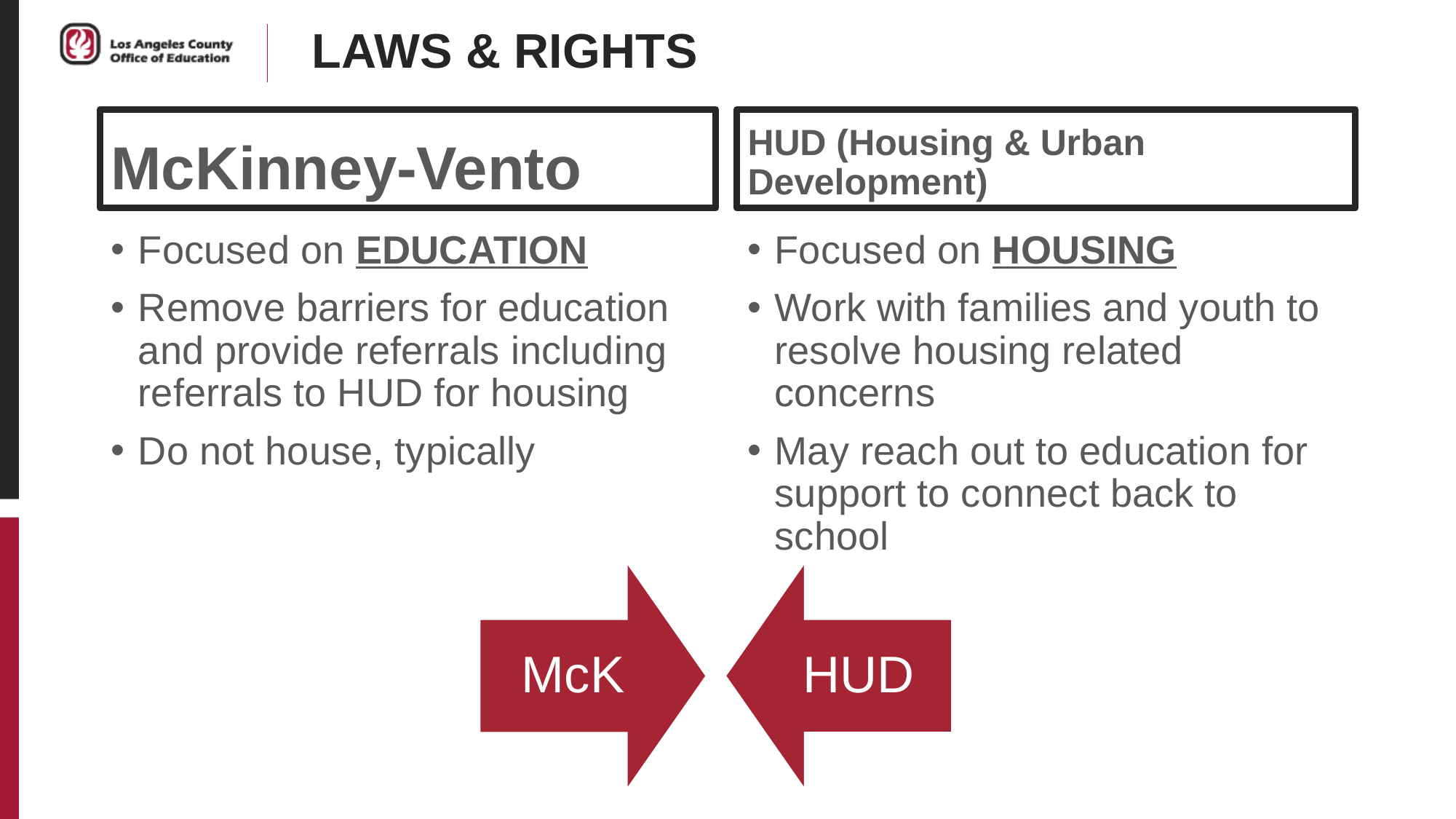

# LAWS & RIGHTS
McKinney-Vento
HUD (Housing & Urban Development)
Focused on EDUCATION
Remove barriers for education and provide referrals including referrals to HUD for housing
Do not house, typically

Focused on HOUSING
Work with families and youth to resolve housing related concerns
May reach out to education for support to connect back to school

McK
HUD